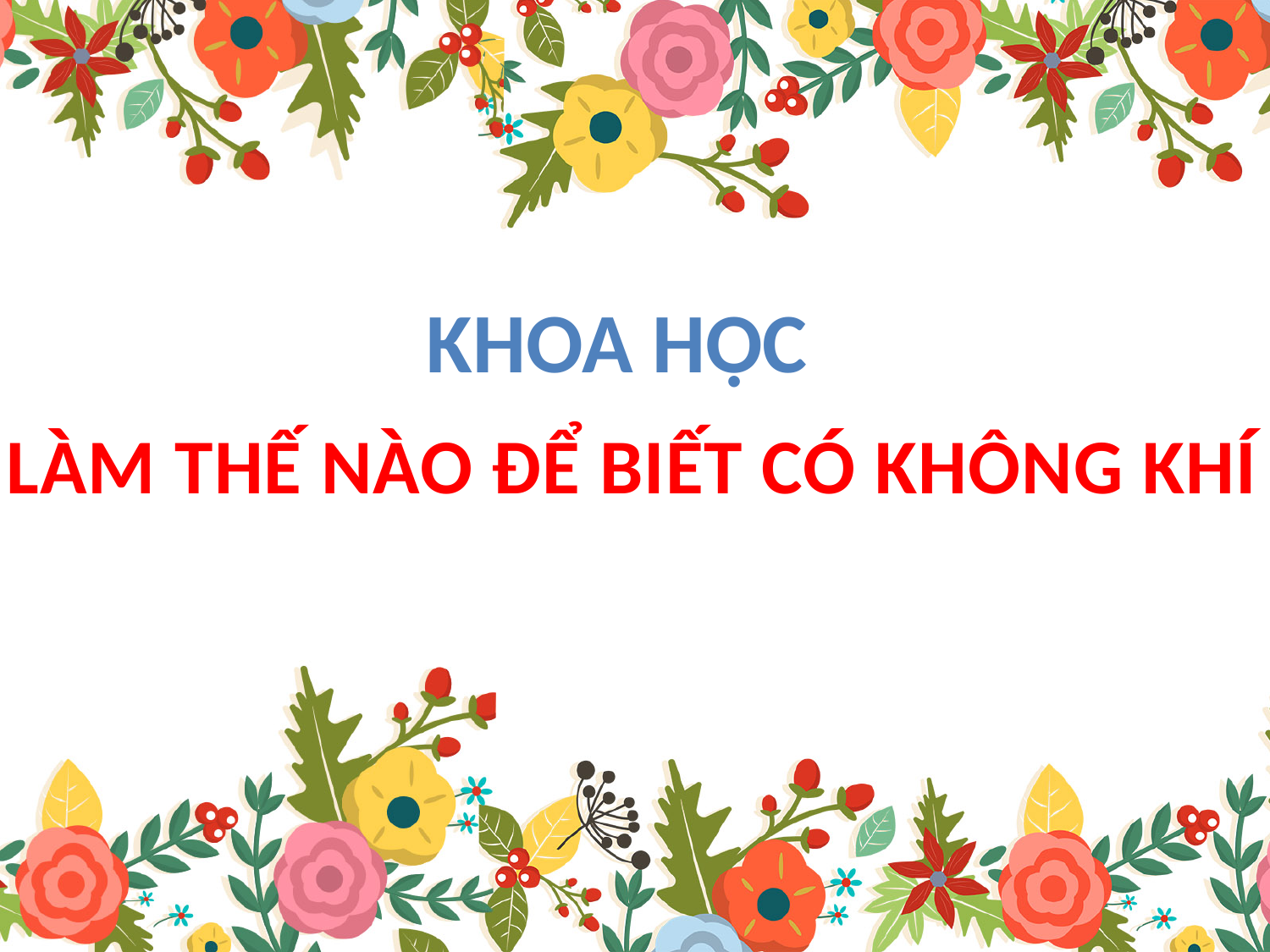

KHOA HỌC
LÀM THẾ NÀO ĐỂ BIẾT CÓ KHÔNG KHÍ